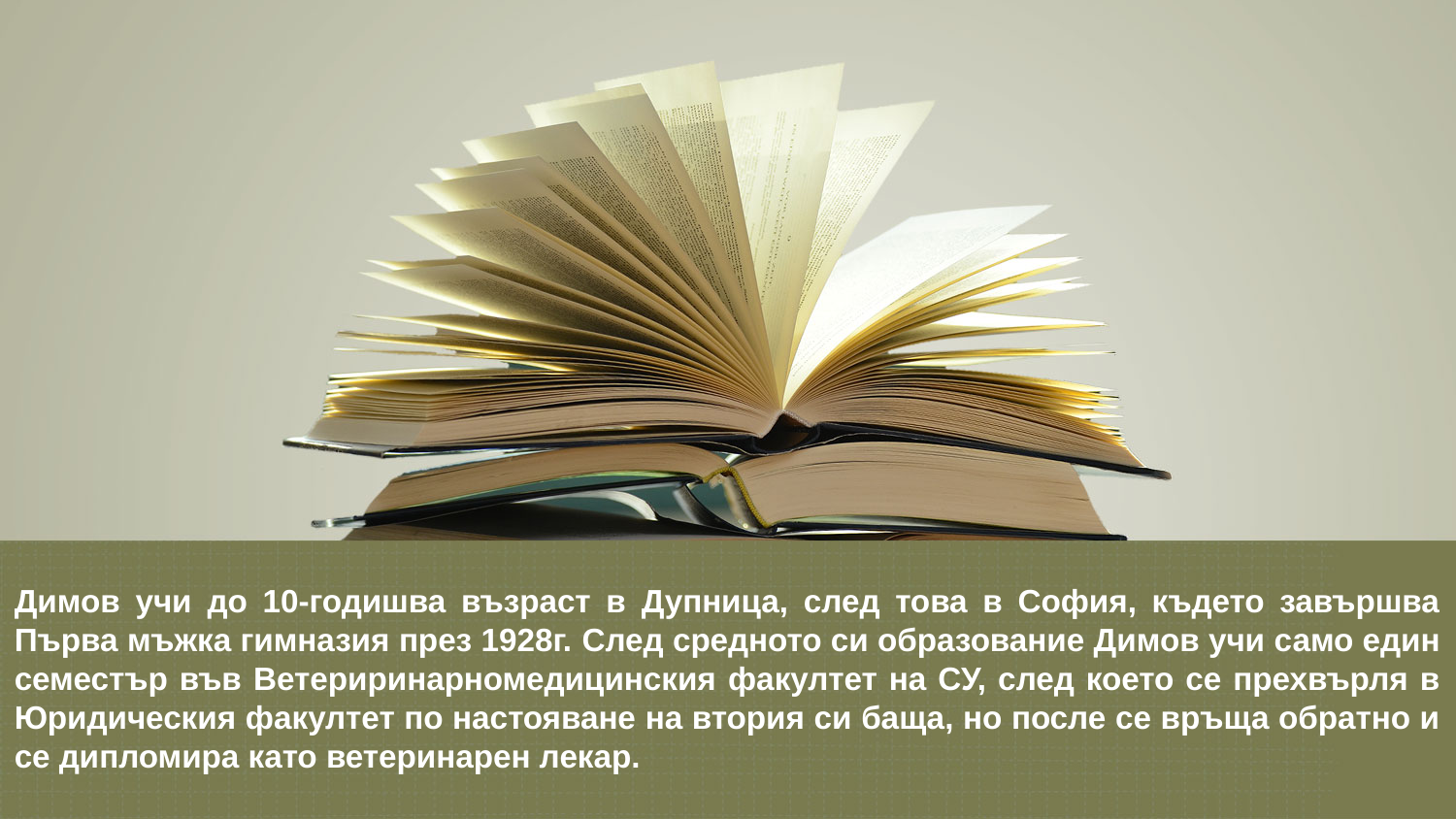

Димов учи до 10-годишва възраст в Дупница, след това в София, където завършва Първа мъжка гимназия през 1928г. След средното си образование Димов учи само един семестър във Ветериринарномедицинския факултет на СУ, след което се прехвърля в Юридическия факултет по настояване на втория си баща, но после се връща обратно и се дипломира като ветеринарен лекар.